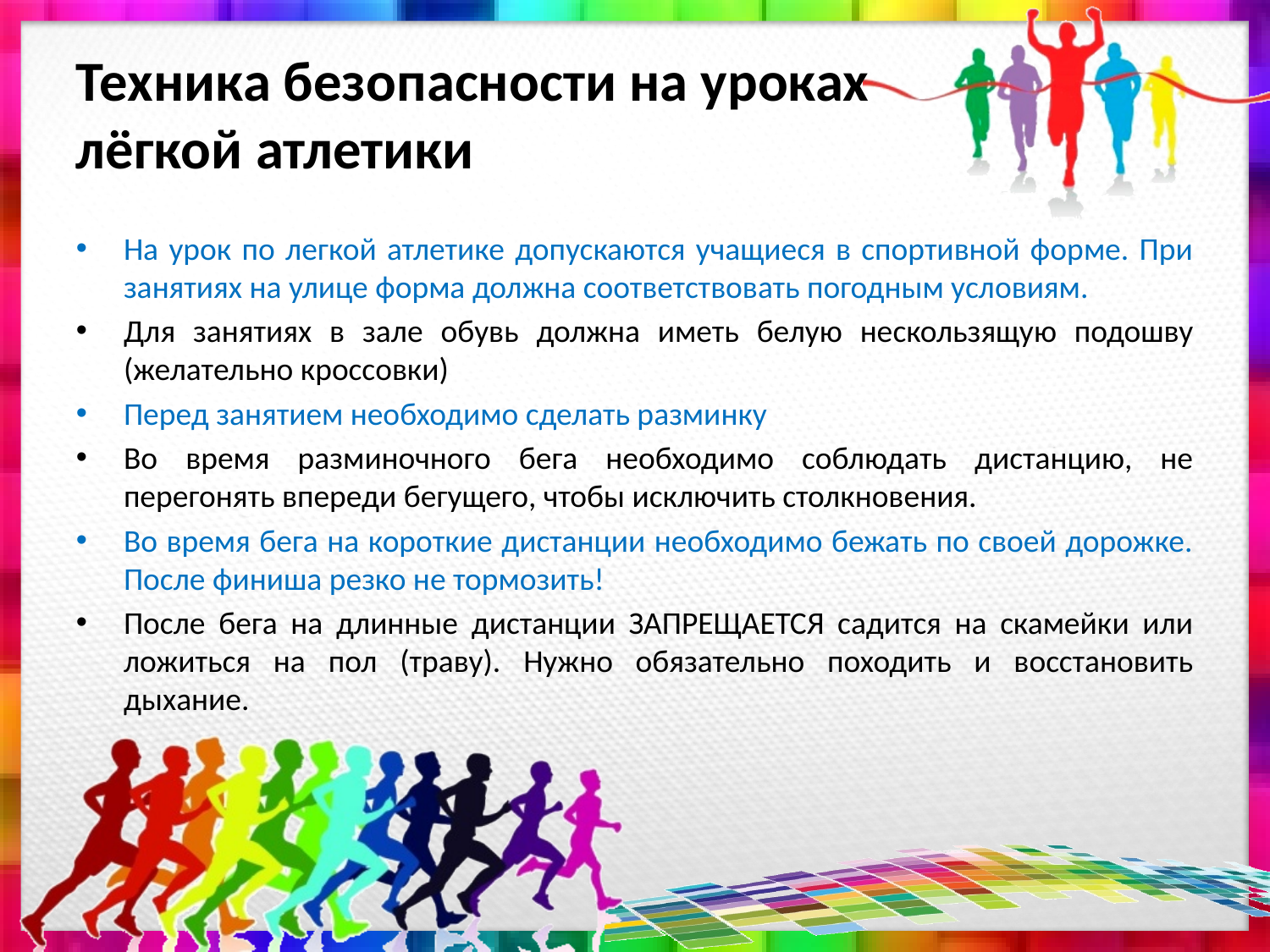

# Техника безопасности на уроках лёгкой атлетики
На урок по легкой атлетике допускаются учащиеся в спортивной форме. При занятиях на улице форма должна соответствовать погодным условиям.
Для занятиях в зале обувь должна иметь белую нескользящую подошву (желательно кроссовки)
Перед занятием необходимо сделать разминку
Во время разминочного бега необходимо соблюдать дистанцию, не перегонять впереди бегущего, чтобы исключить столкновения.
Во время бега на короткие дистанции необходимо бежать по своей дорожке. После финиша резко не тормозить!
После бега на длинные дистанции ЗАПРЕЩАЕТСЯ садится на скамейки или ложиться на пол (траву). Нужно обязательно походить и восстановить дыхание.